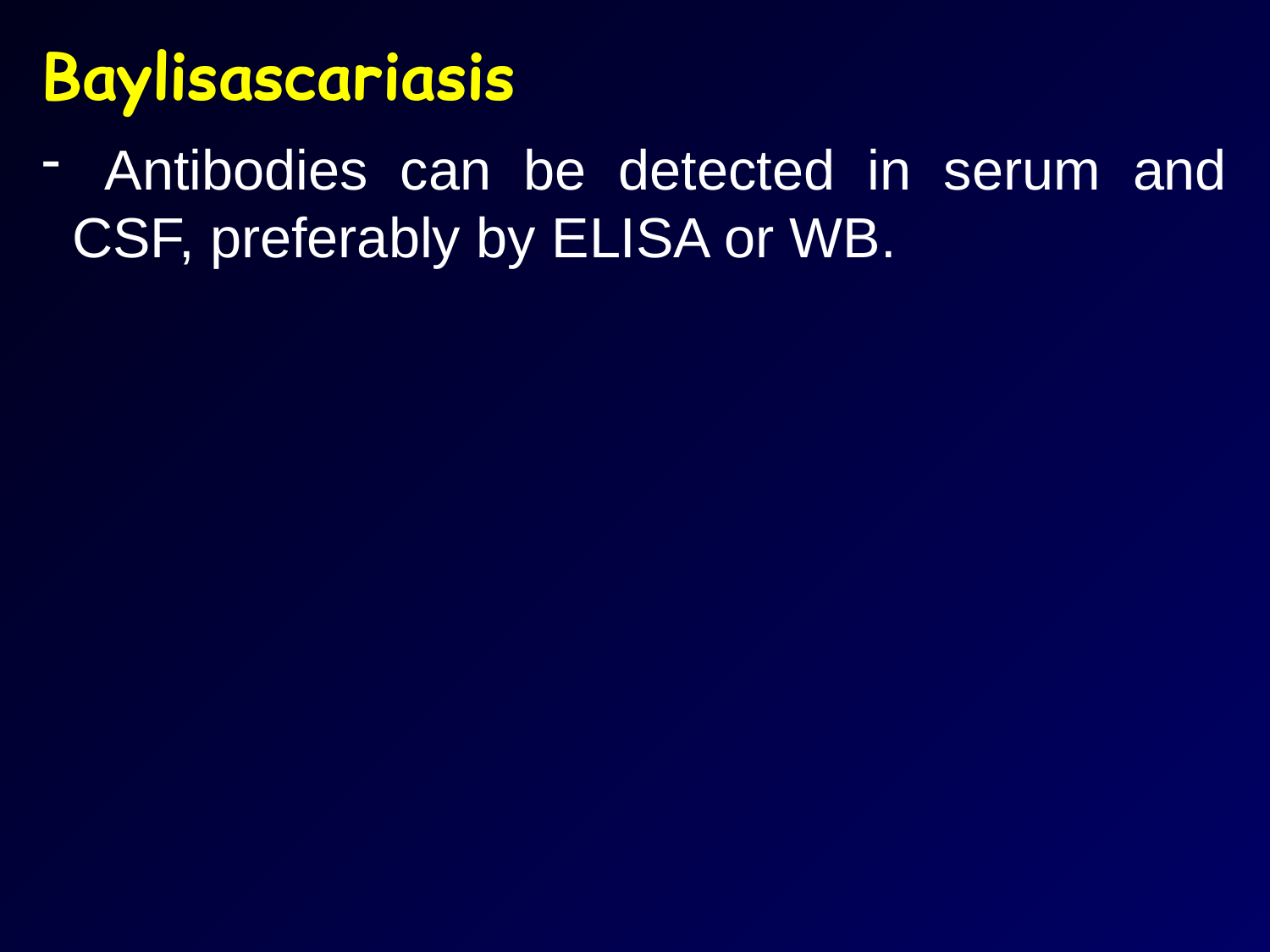

Baylisascariasis

 Antibodies can be detected in serum and CSF, preferably by ELISA or WB.